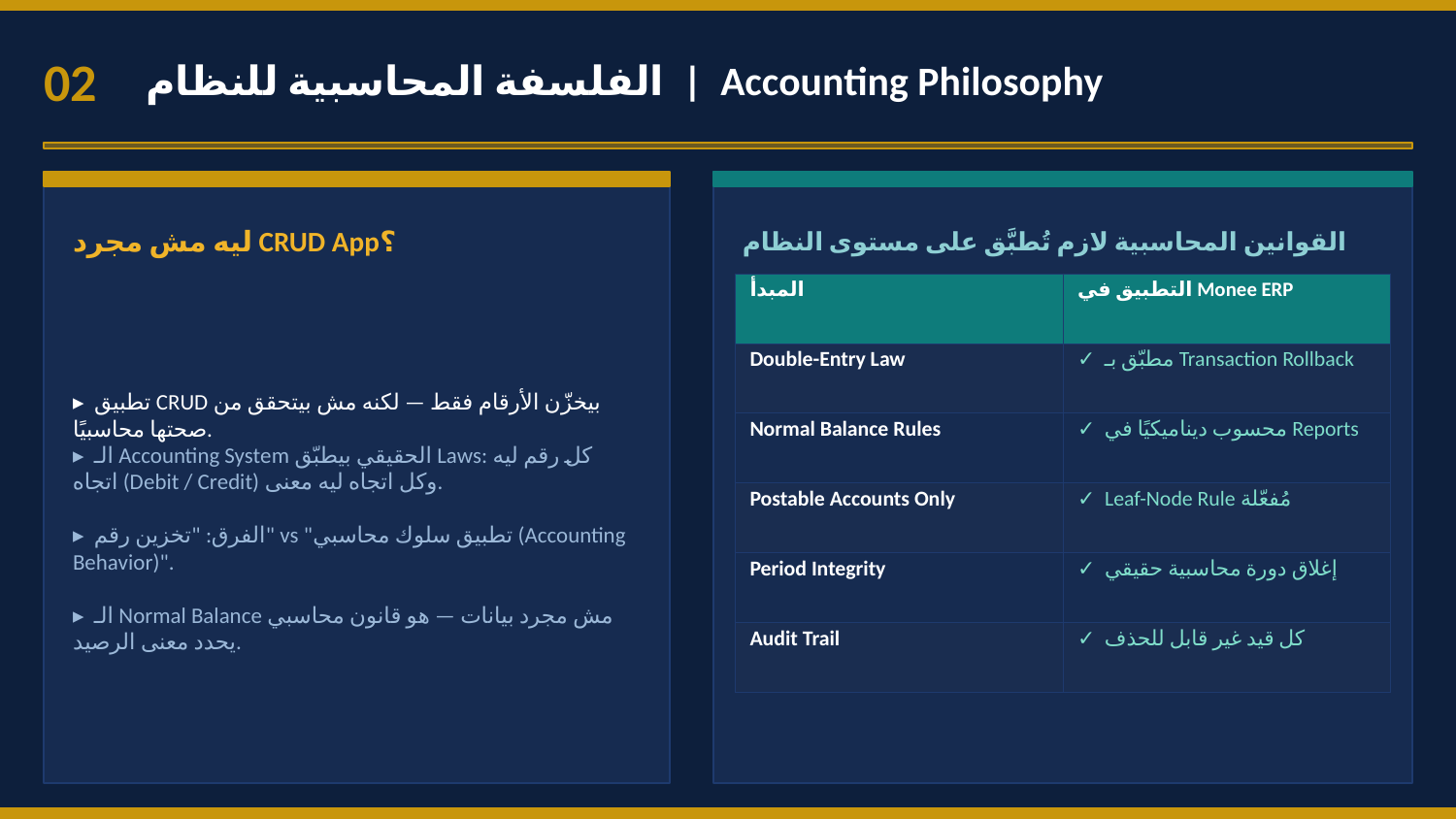

02
الفلسفة المحاسبية للنظام  |  Accounting Philosophy

القوانين المحاسبية لازم تُطبَّق على مستوى النظام
ليه مش مجرد CRUD App؟
| المبدأ | التطبيق في Monee ERP |
| --- | --- |
| Double-Entry Law | ✓ مطبّق بـ Transaction Rollback |
| Normal Balance Rules | ✓ محسوب ديناميكيًا في Reports |
| Postable Accounts Only | ✓ Leaf-Node Rule مُفعّلة |
| Period Integrity | ✓ إغلاق دورة محاسبية حقيقي |
| Audit Trail | ✓ كل قيد غير قابل للحذف |
▸  تطبيق CRUD بيخزّن الأرقام فقط — لكنه مش بيتحقق من صحتها محاسبيًا.
▸  الـ Accounting System الحقيقي بيطبّق Laws: كل رقم ليه اتجاه (Debit / Credit) وكل اتجاه ليه معنى.

▸  الفرق: "تخزين رقم" vs "تطبيق سلوك محاسبي (Accounting Behavior)".

▸  الـ Normal Balance مش مجرد بيانات — هو قانون محاسبي يحدد معنى الرصيد.